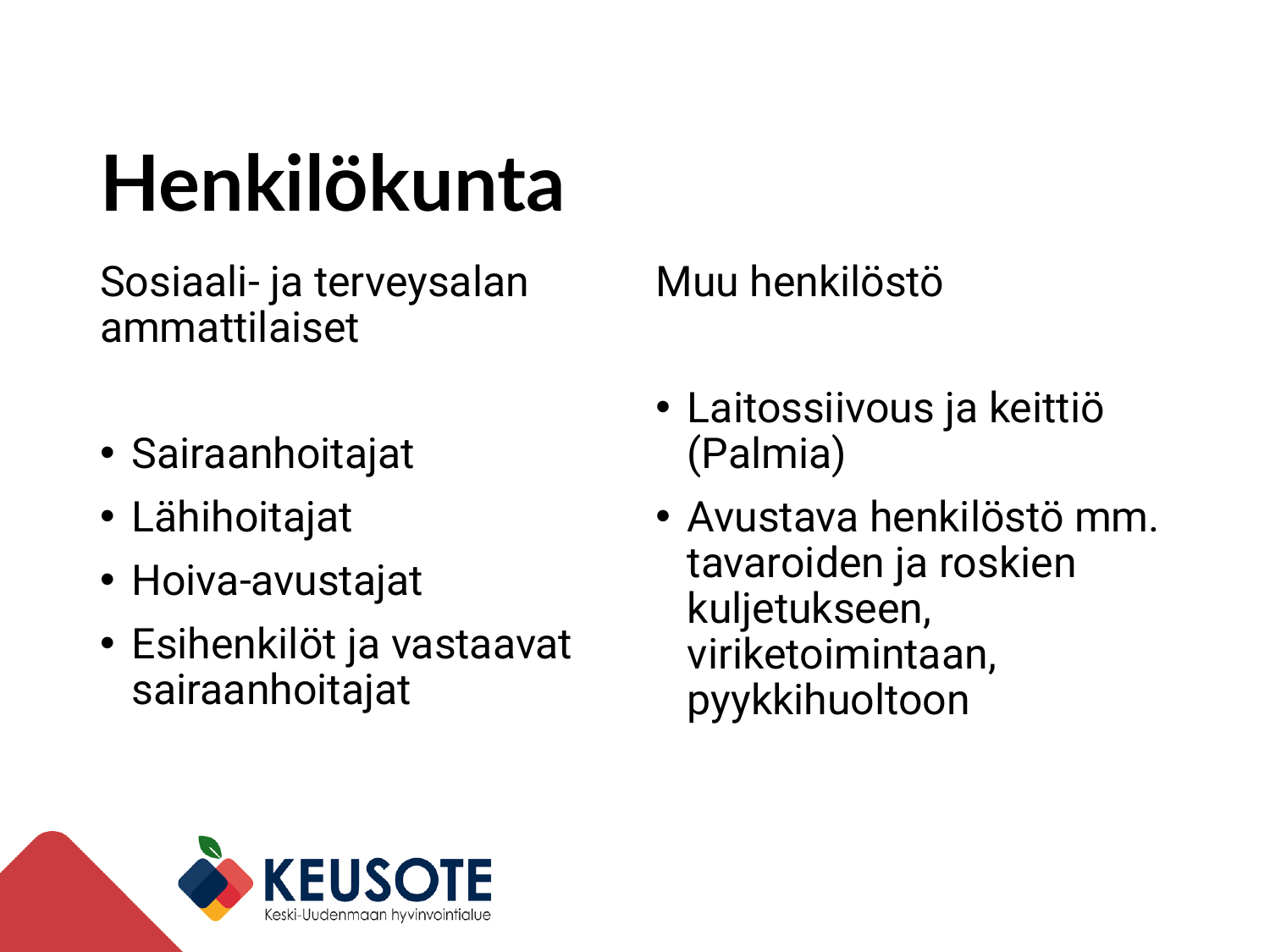

# Henkilökunta
Sosiaali- ja terveysalan ammattilaiset

Sairaanhoitajat
Lähihoitajat
Hoiva-avustajat
Esihenkilöt ja vastaavat sairaanhoitajat
Muu henkilöstö

Laitossiivous ja keittiö (Palmia)
Avustava henkilöstö mm. tavaroiden ja roskien kuljetukseen, viriketoimintaan, pyykkihuoltoon